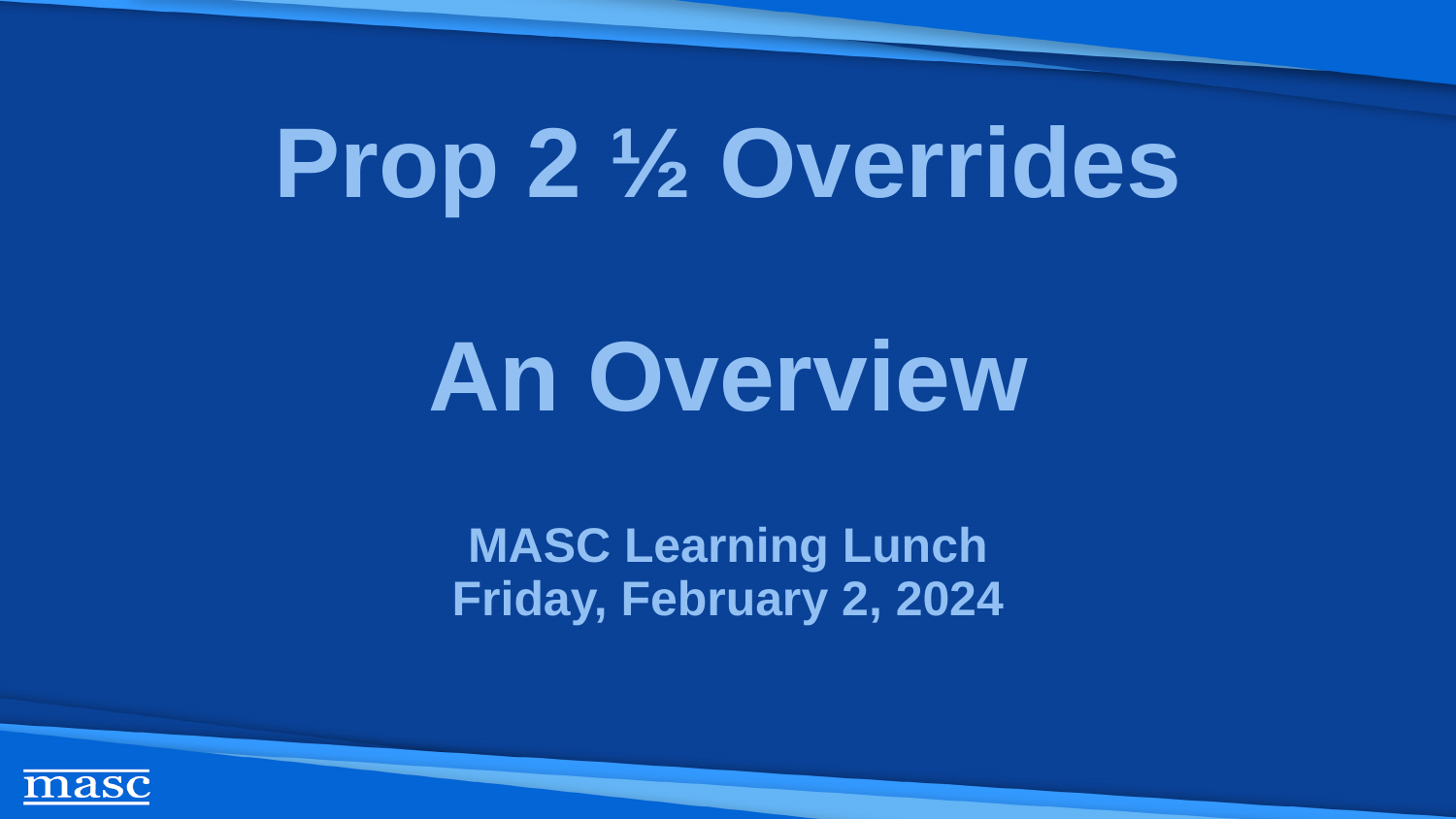

# Prop 2 ½ Overrides An Overview
MASC Learning Lunch
Friday, February 2, 2024